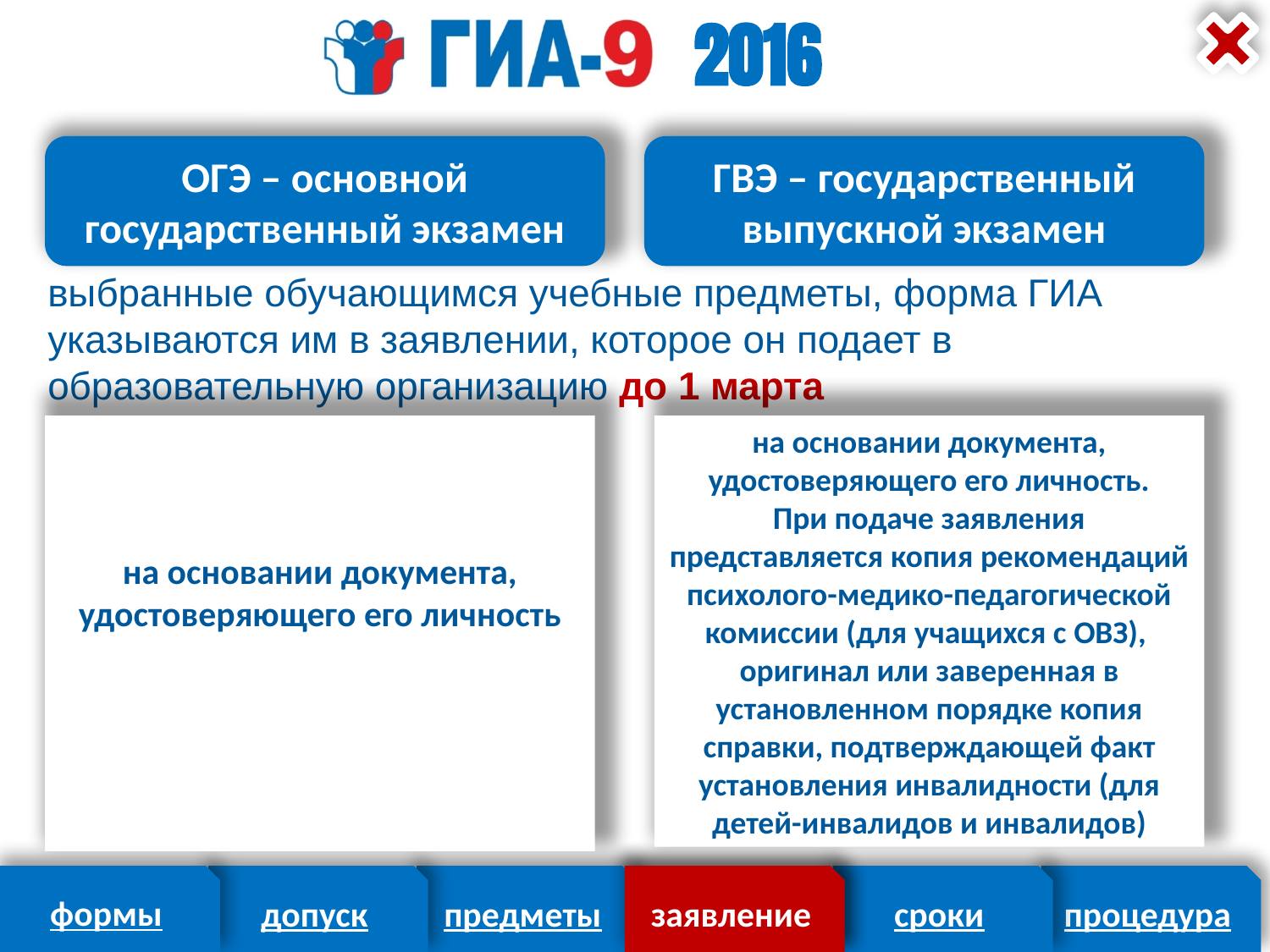

ОГЭ – основной государственный экзамен
ГВЭ – государственный выпускной экзамен
выбранные обучающимся учебные предметы, форма ГИА указываются им в заявлении, которое он подает в образовательную организацию до 1 марта

на основании документа, удостоверяющего его личность

на основании документа, удостоверяющего его личность.
При подаче заявления представляется копия рекомендаций психолого-медико-педагогической комиссии (для учащихся с ОВЗ),  оригинал или заверенная в установленном порядке копия справки, подтверждающей факт установления инвалидности (для детей-инвалидов и инвалидов)
заявление